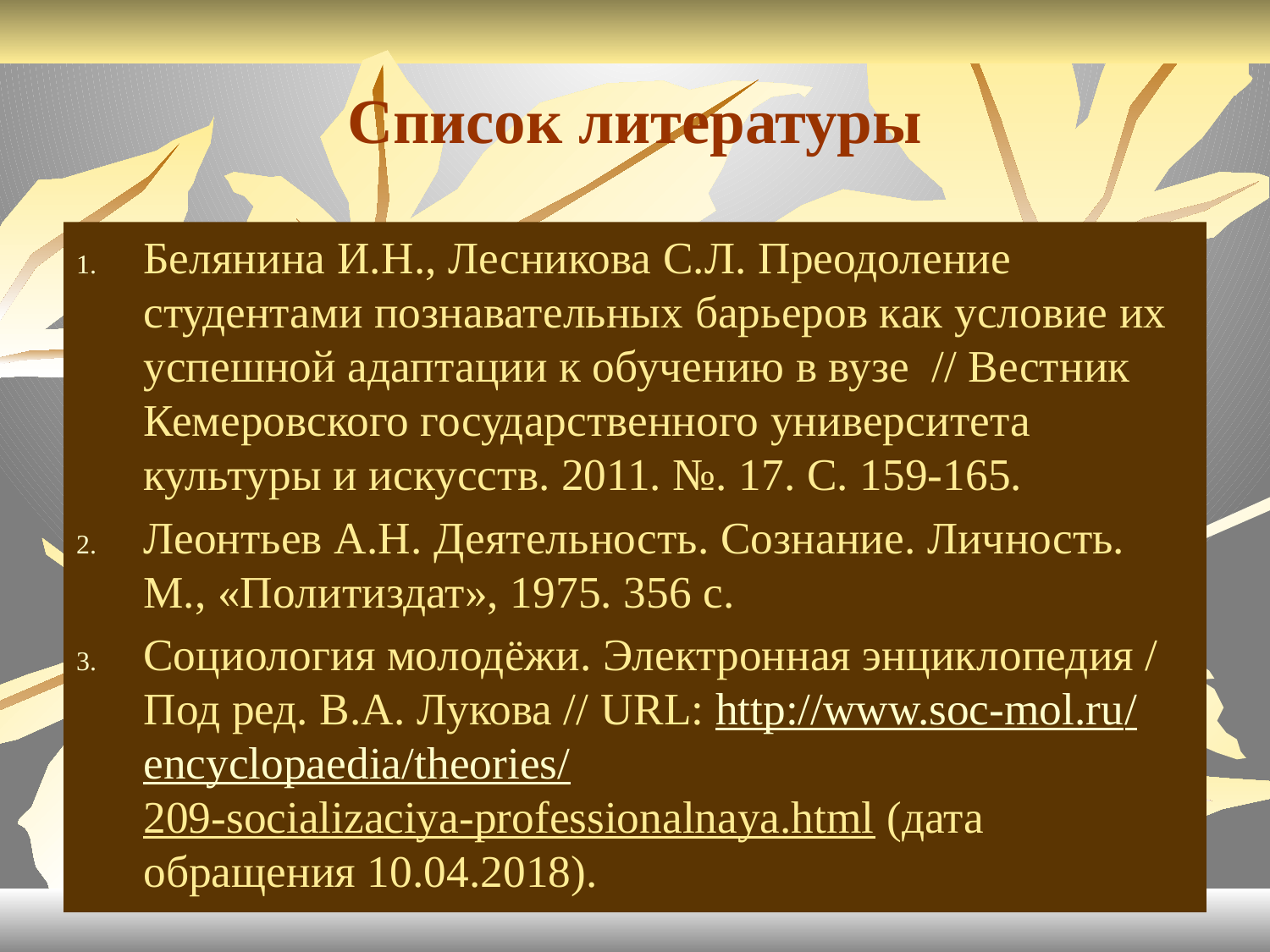

# Список литературы
Белянина И.Н., Лесникова С.Л. Преодоление студентами познавательных барьеров как условие их успешной адаптации к обучению в вузе  // Вестник Кемеровского государственного университета культуры и искусств. 2011. №. 17. С. 159-165.
Леонтьев А.Н. Деятельность. Сознание. Личность. М., «Политиздат», 1975. 356 с.
Социология молодёжи. Электронная энциклопедия / Под ред. В.А. Лукова // URL: http://www.soc-mol.ru/encyclopaedia/theories/209-socializaciya-professionalnaya.html (дата обращения 10.04.2018).